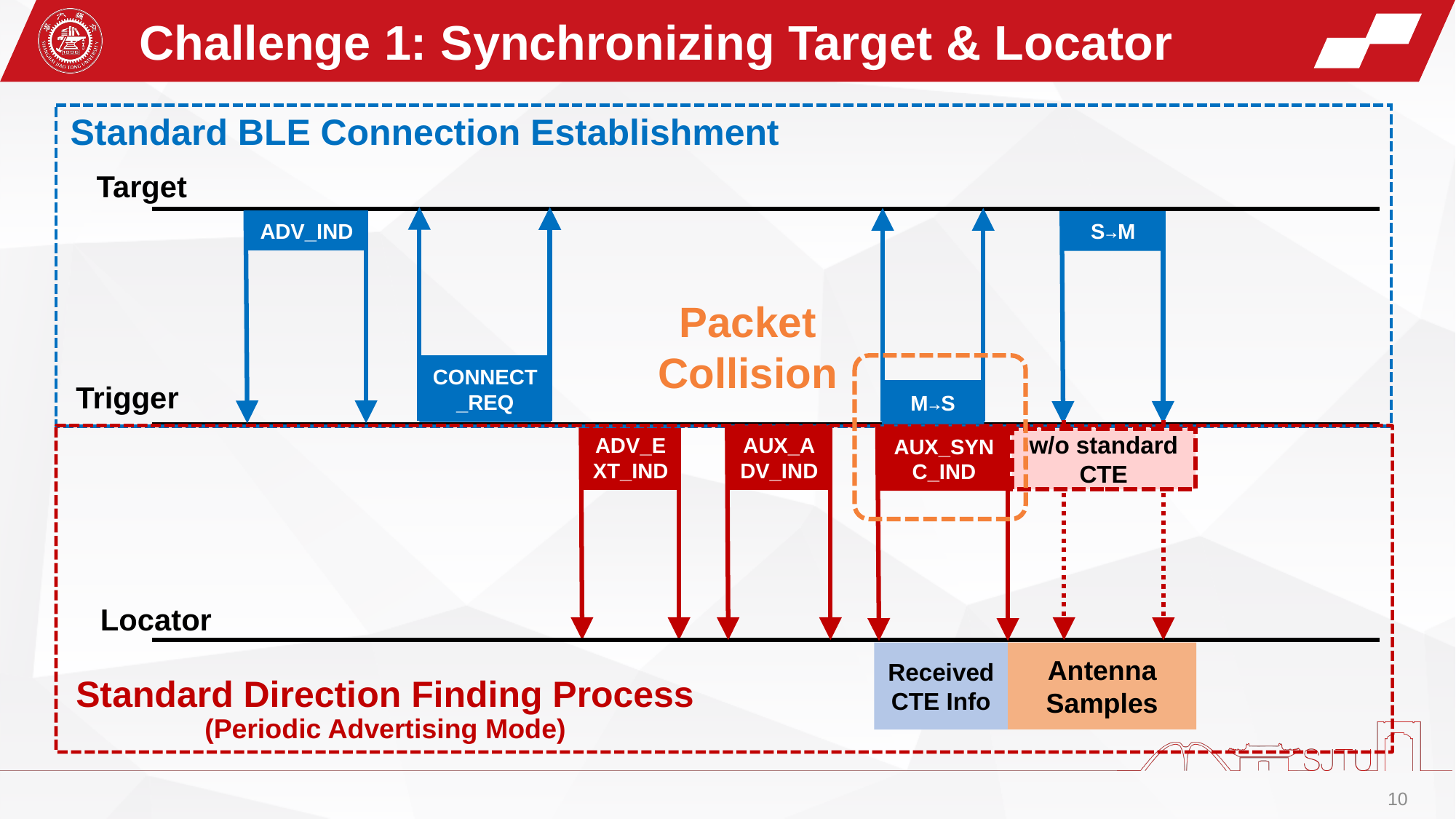

Challenge 1: Synchronizing Target & Locator
Standard BLE Connection Establishment

Target
Trigger
Locator
CONNECT_REQ
M→S
ADV_IND
S→M
Packet Collision

AUX_SYNC_IND
w/o standard CTE
ADV_EXT_IND
AUX_ADV_IND

Standard Direction Finding Process
(Periodic Advertising Mode)
Antenna Samples
Received CTE Info

10